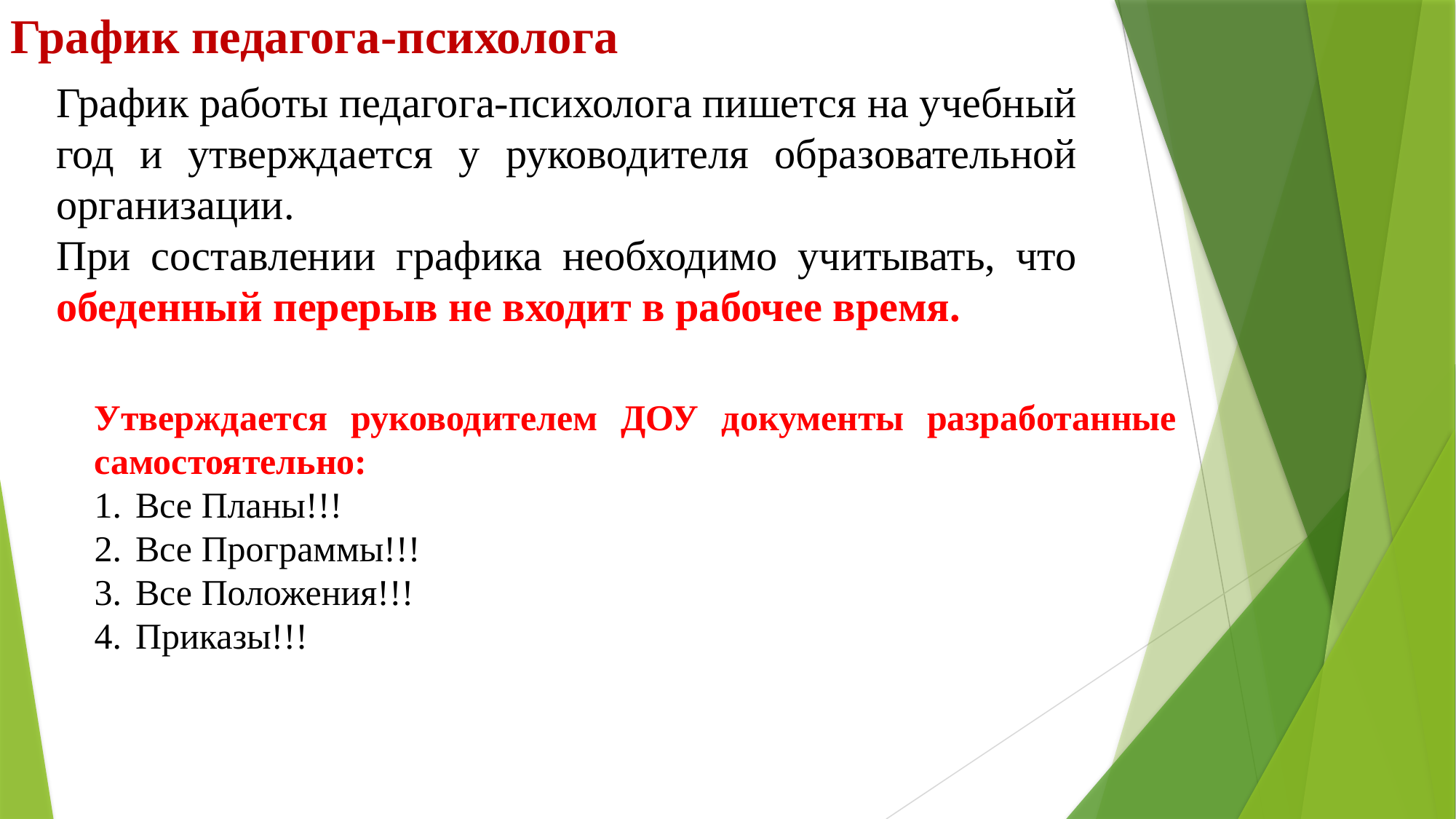

График педагога-психолога
График работы педагога-психолога пишется на учебный год и утверждается у руководителя образовательной организации.
При составлении графика необходимо учитывать, что обеденный перерыв не входит в рабочее время.
Утверждается руководителем ДОУ документы разработанные самостоятельно:
Все Планы!!!
Все Программы!!!
Все Положения!!!
Приказы!!!